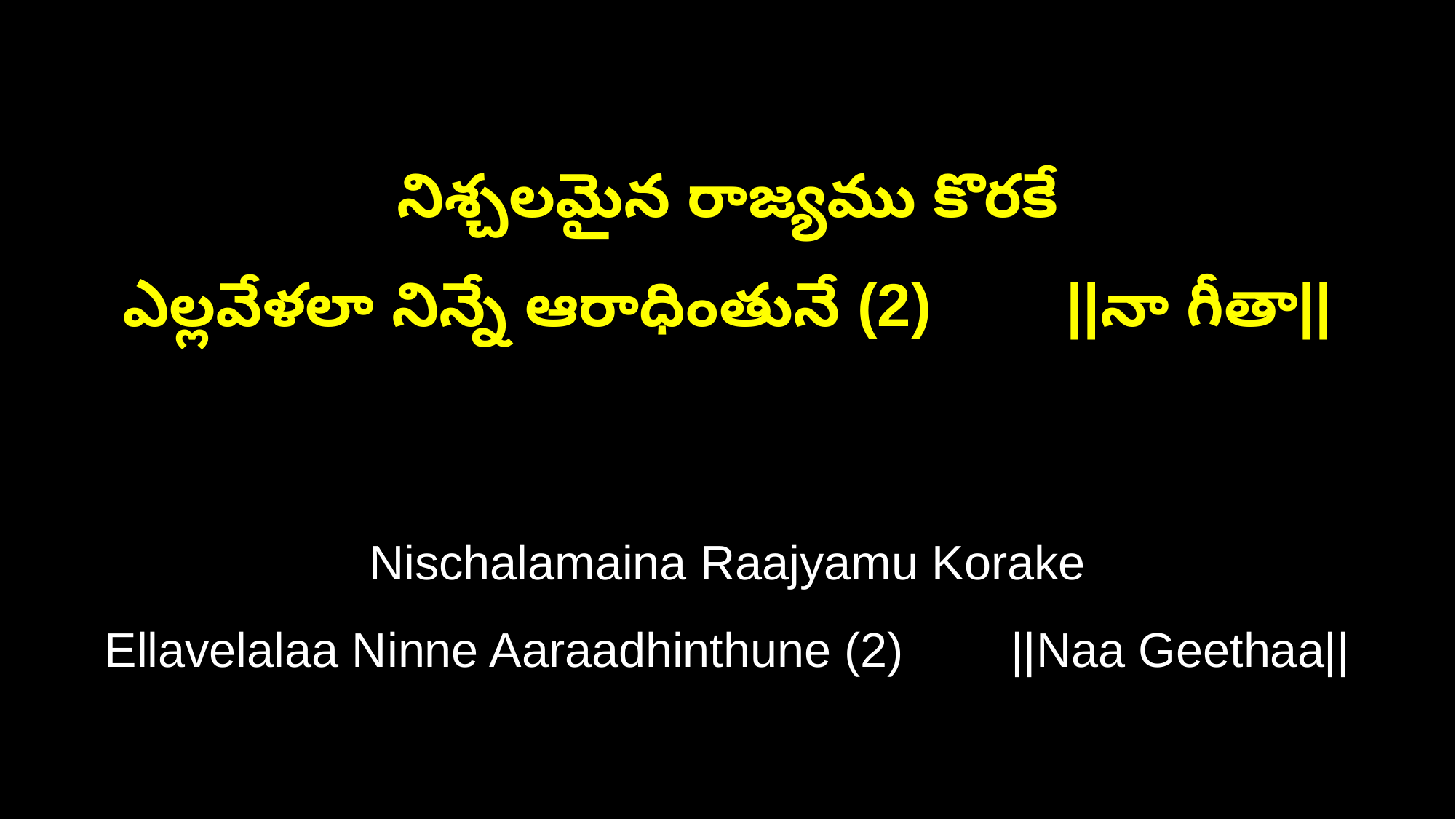

నిశ్చలమైన రాజ్యము కొరకే
ఎల్లవేళలా నిన్నే ఆరాధింతునే (2)        ||నా గీతా||
Nischalamaina Raajyamu Korake
Ellavelalaa Ninne Aaraadhinthune (2)        ||Naa Geethaa||